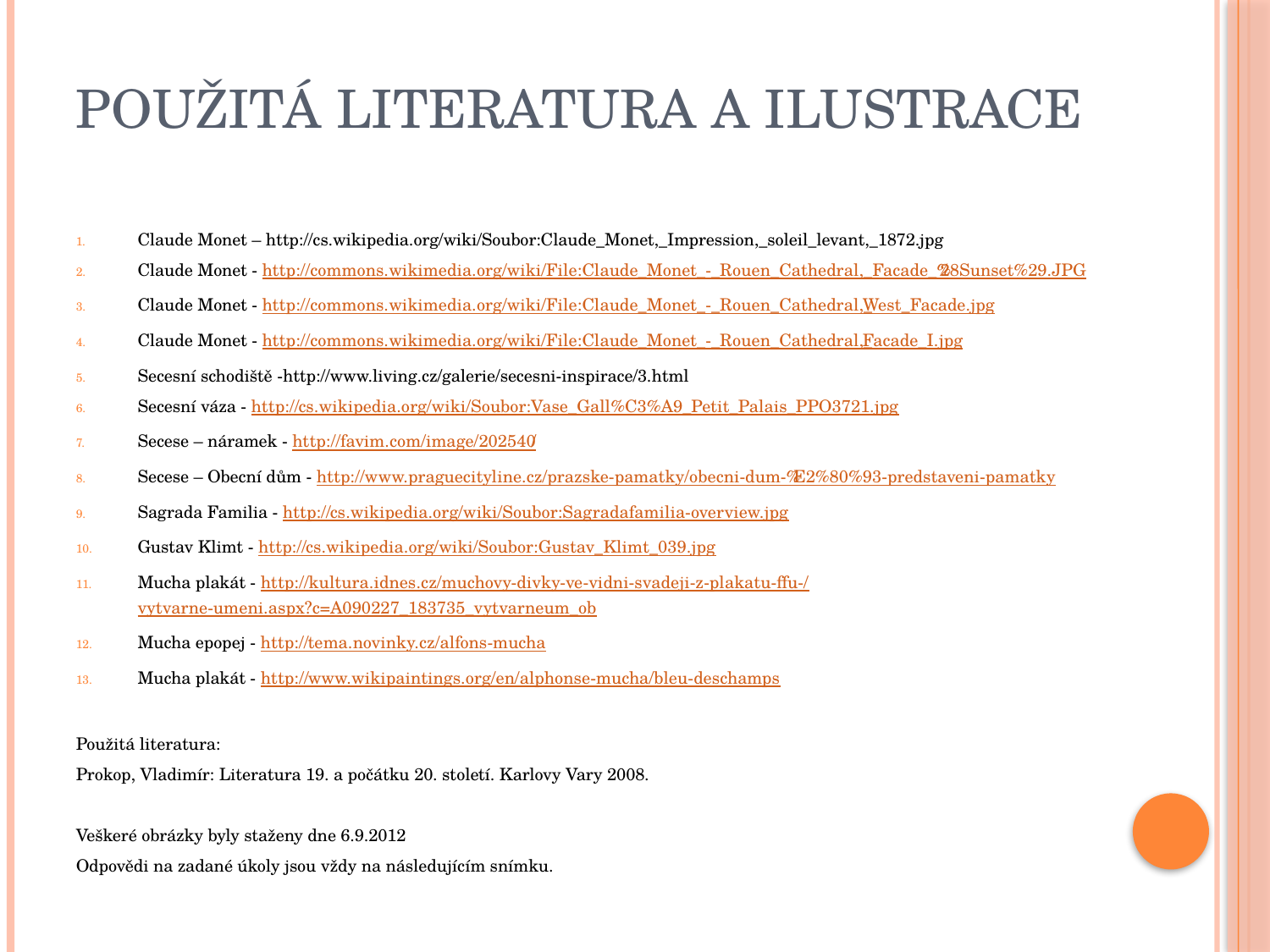

# Použitá literatura a ilustrace
Claude Monet – http://cs.wikipedia.org/wiki/Soubor:Claude_Monet,_Impression,_soleil_levant,_1872.jpg
Claude Monet - http://commons.wikimedia.org/wiki/File:Claude_Monet_-_Rouen_Cathedral,_Facade_%28Sunset%29.JPG
Claude Monet - http://commons.wikimedia.org/wiki/File:Claude_Monet_-_Rouen_Cathedral,_West_Facade.jpg
Claude Monet - http://commons.wikimedia.org/wiki/File:Claude_Monet_-_Rouen_Cathedral,_Facade_I.jpg
Secesní schodiště -http://www.living.cz/galerie/secesni-inspirace/3.html
Secesní váza - http://cs.wikipedia.org/wiki/Soubor:Vase_Gall%C3%A9_Petit_Palais_PPO3721.jpg
Secese – náramek - http://favim.com/image/202540/
Secese – Obecní dům - http://www.praguecityline.cz/prazske-pamatky/obecni-dum-%E2%80%93-predstaveni-pamatky
Sagrada Familia - http://cs.wikipedia.org/wiki/Soubor:Sagradafamilia-overview.jpg
Gustav Klimt - http://cs.wikipedia.org/wiki/Soubor:Gustav_Klimt_039.jpg
Mucha plakát - http://kultura.idnes.cz/muchovy-divky-ve-vidni-svadeji-z-plakatu-ffu-/vytvarne-umeni.aspx?c=A090227_183735_vytvarneum_ob
Mucha epopej - http://tema.novinky.cz/alfons-mucha
Mucha plakát - http://www.wikipaintings.org/en/alphonse-mucha/bleu-deschamps

Použitá literatura:
Prokop, Vladimír: Literatura 19. a počátku 20. století. Karlovy Vary 2008.

Veškeré obrázky byly staženy dne 6.9.2012
Odpovědi na zadané úkoly jsou vždy na následujícím snímku.